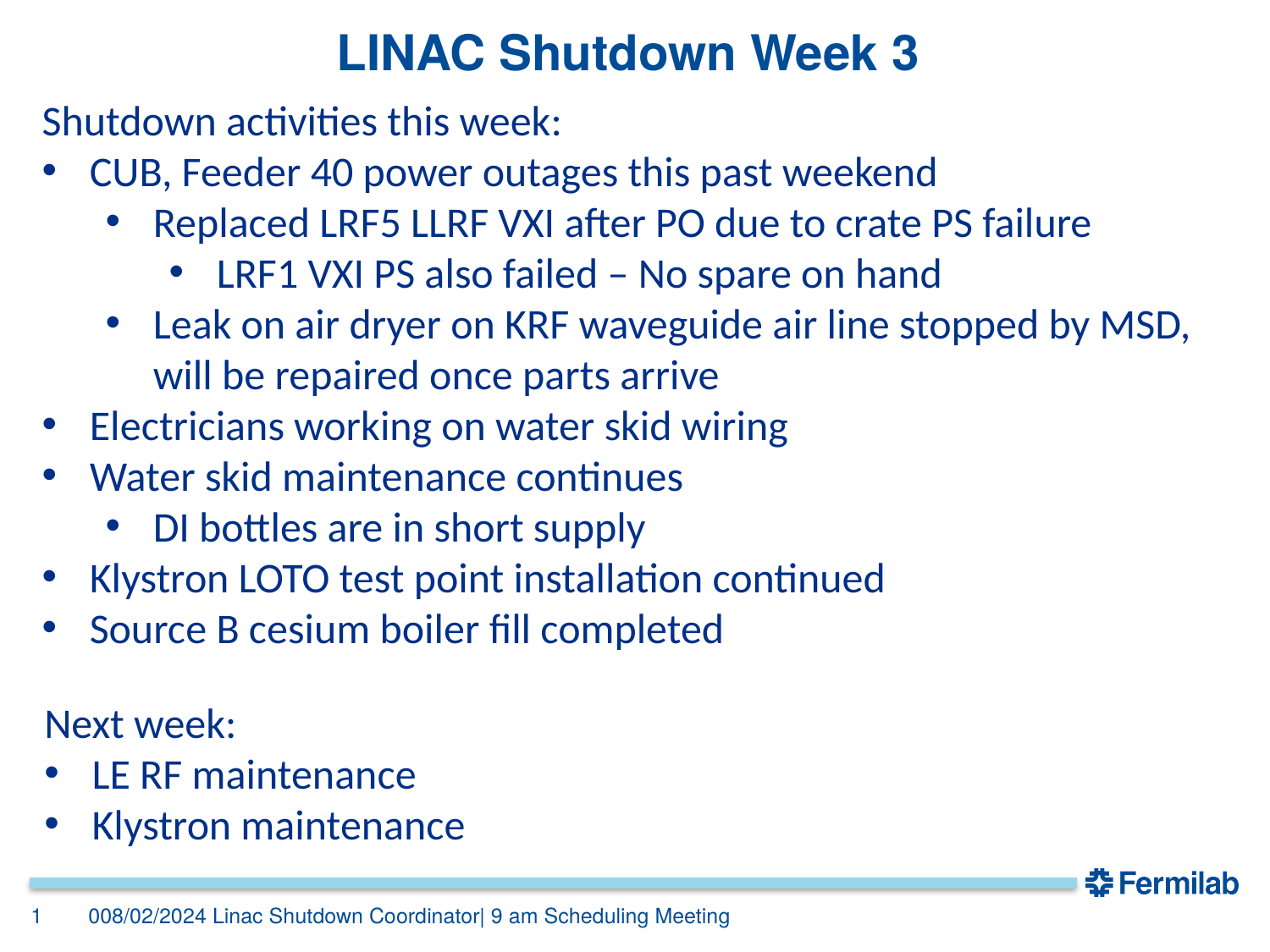

# LINAC Shutdown Week 3
Shutdown activities this week:
CUB, Feeder 40 power outages this past weekend
Replaced LRF5 LLRF VXI after PO due to crate PS failure
LRF1 VXI PS also failed – No spare on hand
Leak on air dryer on KRF waveguide air line stopped by MSD, will be repaired once parts arrive
Electricians working on water skid wiring
Water skid maintenance continues
DI bottles are in short supply
Klystron LOTO test point installation continued
Source B cesium boiler fill completed

Next week:
LE RF maintenance
Klystron maintenance

008/02/2024
1
Linac Shutdown Coordinator| 9 am Scheduling Meeting